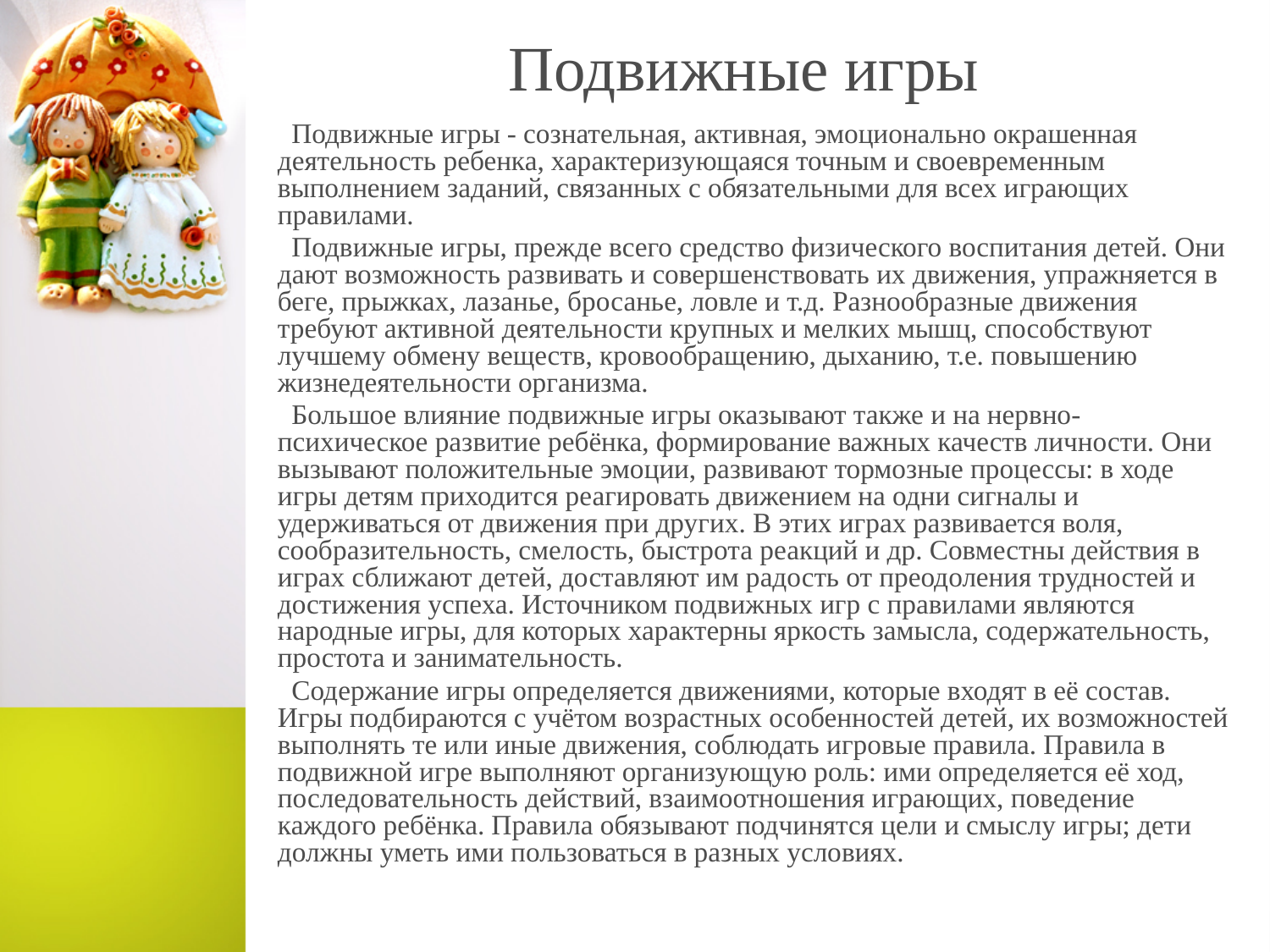

# Подвижные игры
  Подвижные игры - сознательная, активная, эмоционально окрашенная деятельность ребенка, характеризующаяся точным и своевременным выполнением заданий, связанных с обязательными для всех играющих правилами.
  Подвижные игры, прежде всего средство физического воспитания детей. Они дают возможность развивать и совершенствовать их движения, упражняется в беге, прыжках, лазанье, бросанье, ловле и т.д. Разнообразные движения требуют активной деятельности крупных и мелких мышц, способствуют лучшему обмену веществ, кровообращению, дыханию, т.е. повышению жизнедеятельности организма.
  Большое влияние подвижные игры оказывают также и на нервно-психическое развитие ребёнка, формирование важных качеств личности. Они вызывают положительные эмоции, развивают тормозные процессы: в ходе игры детям приходится реагировать движением на одни сигналы и удерживаться от движения при других. В этих играх развивается воля, сообразительность, смелость, быстрота реакций и др. Совместны действия в играх сближают детей, доставляют им радость от преодоления трудностей и достижения успеха. Источником подвижных игр с правилами являются народные игры, для которых характерны яркость замысла, содержательность, простота и занимательность.
  Содержание игры определяется движениями, которые входят в её состав. Игры подбираются с учётом возрастных особенностей детей, их возможностей выполнять те или иные движения, соблюдать игровые правила. Правила в подвижной игре выполняют организующую роль: ими определяется её ход, последовательность действий, взаимоотношения играющих, поведение каждого ребёнка. Правила обязывают подчинятся цели и смыслу игры; дети должны уметь ими пользоваться в разных условиях.